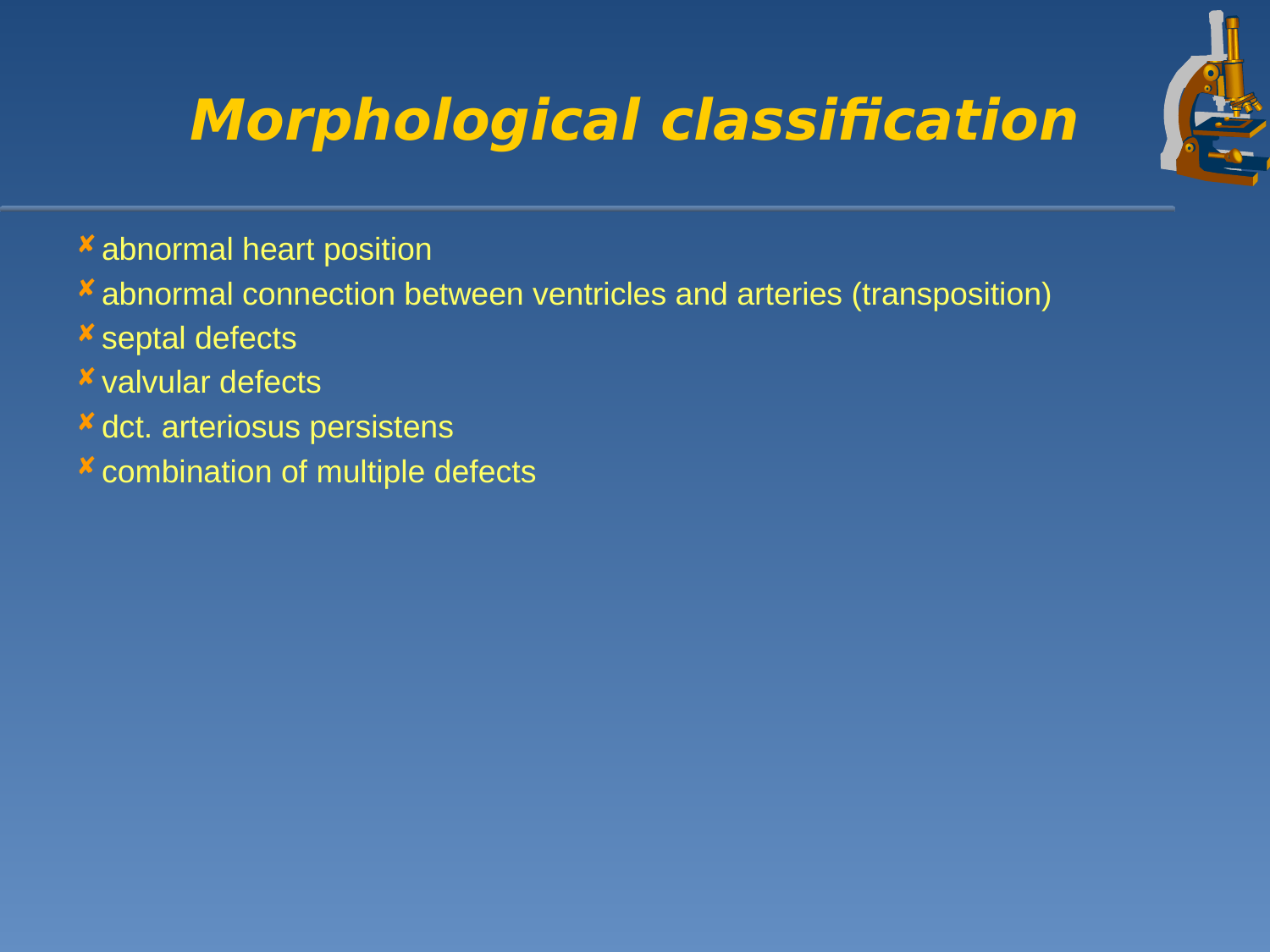

# Morphological classification
abnormal heart position
abnormal connection between ventricles and arteries (transposition)
septal defects
valvular defects
dct. arteriosus persistens
combination of multiple defects